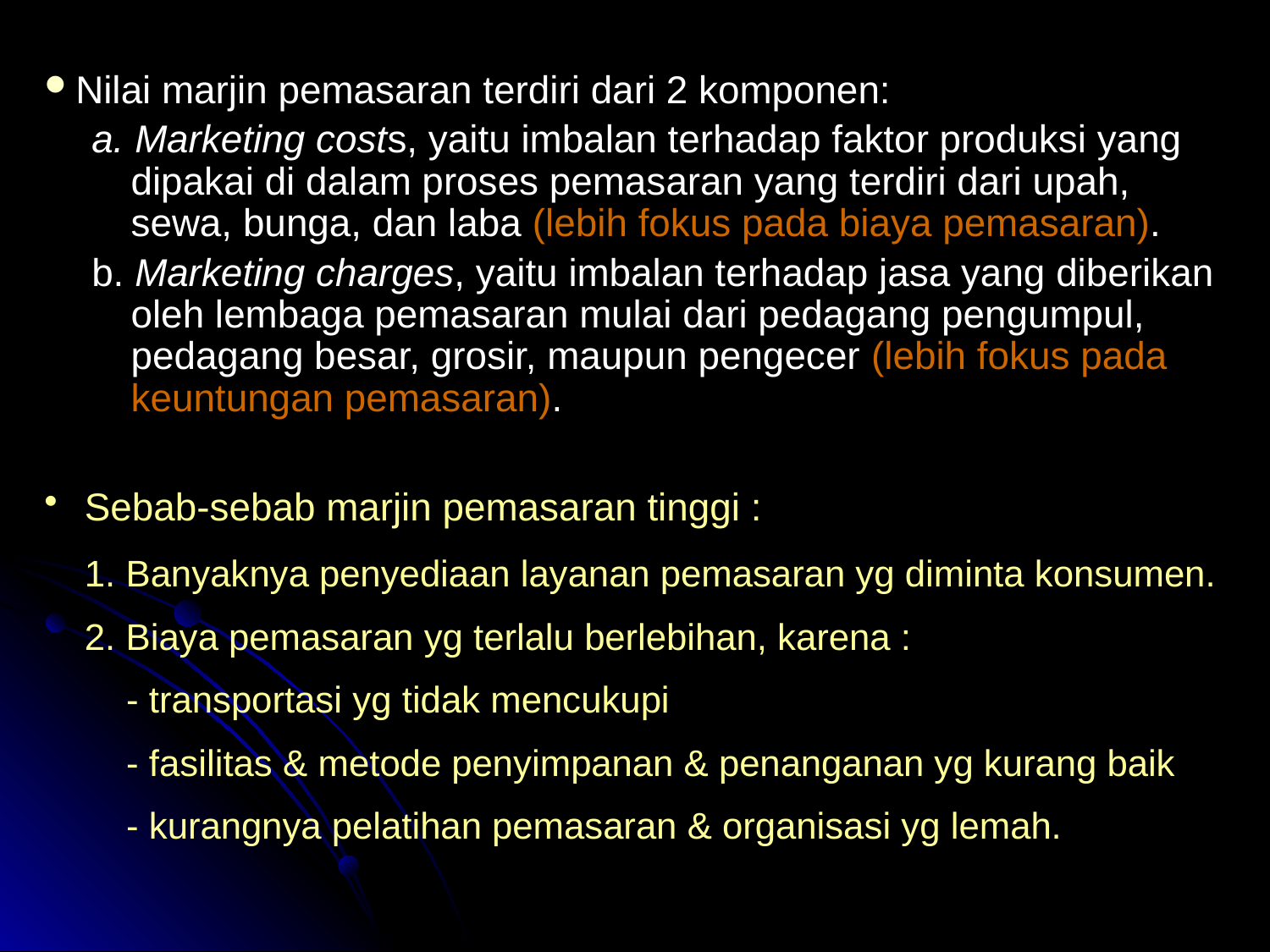

Nilai marjin pemasaran terdiri dari 2 komponen:
a. Marketing costs, yaitu imbalan terhadap faktor produksi yang dipakai di dalam proses pemasaran yang terdiri dari upah, sewa, bunga, dan laba (lebih fokus pada biaya pemasaran).
b. Marketing charges, yaitu imbalan terhadap jasa yang diberikan oleh lembaga pemasaran mulai dari pedagang pengumpul, pedagang besar, grosir, maupun pengecer (lebih fokus pada keuntungan pemasaran).

Sebab-sebab marjin pemasaran tinggi :
	1. Banyaknya penyediaan layanan pemasaran yg diminta konsumen.
	2. Biaya pemasaran yg terlalu berlebihan, karena :
	    - transportasi yg tidak mencukupi
	    - fasilitas & metode penyimpanan & penanganan yg kurang baik
	    - kurangnya pelatihan pemasaran & organisasi yg lemah.